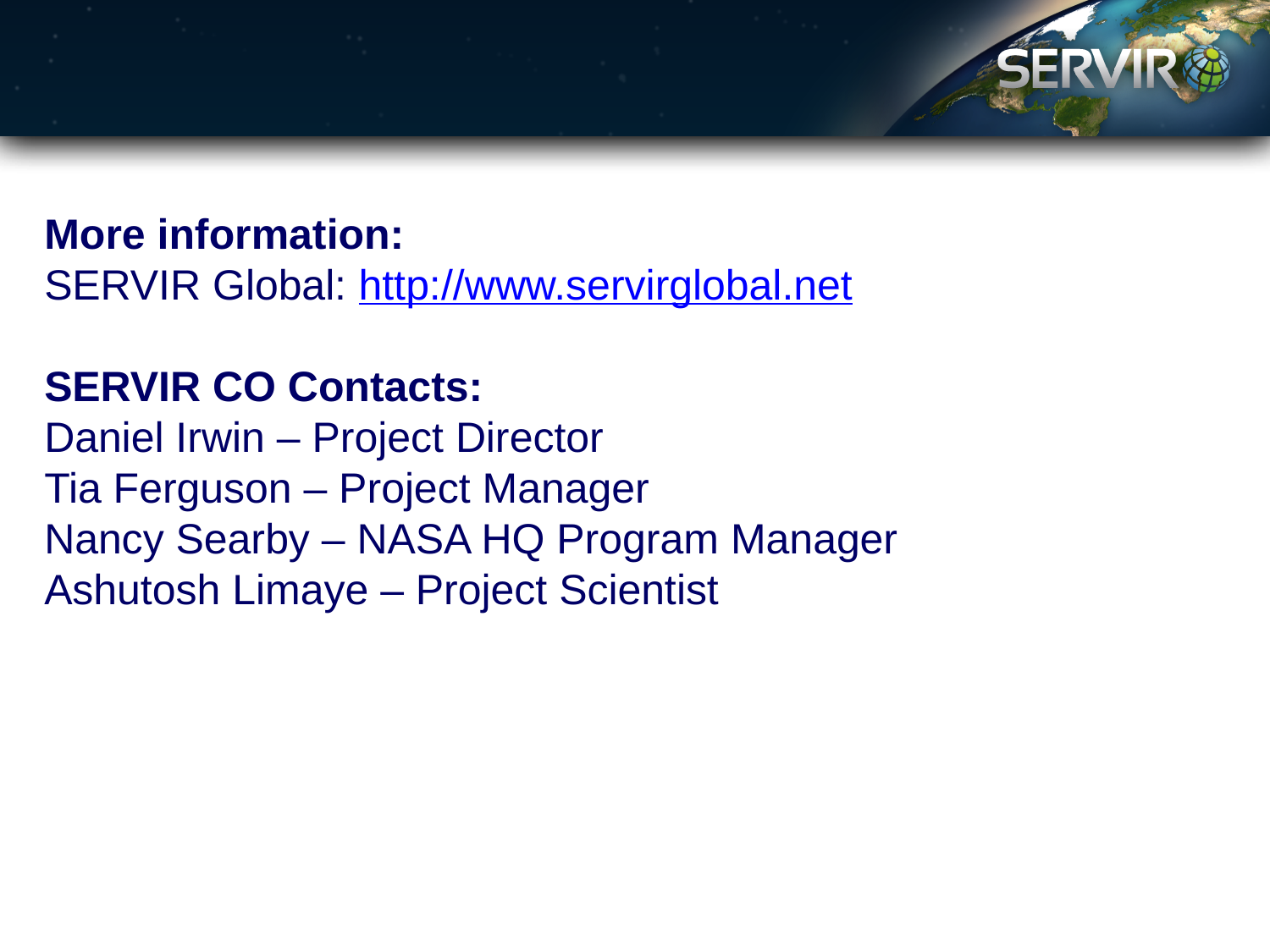

More information:
SERVIR Global: http://www.servirglobal.net

SERVIR CO Contacts:
Daniel Irwin – Project Director
Tia Ferguson – Project Manager
Nancy Searby – NASA HQ Program Manager
Ashutosh Limaye – Project Scientist